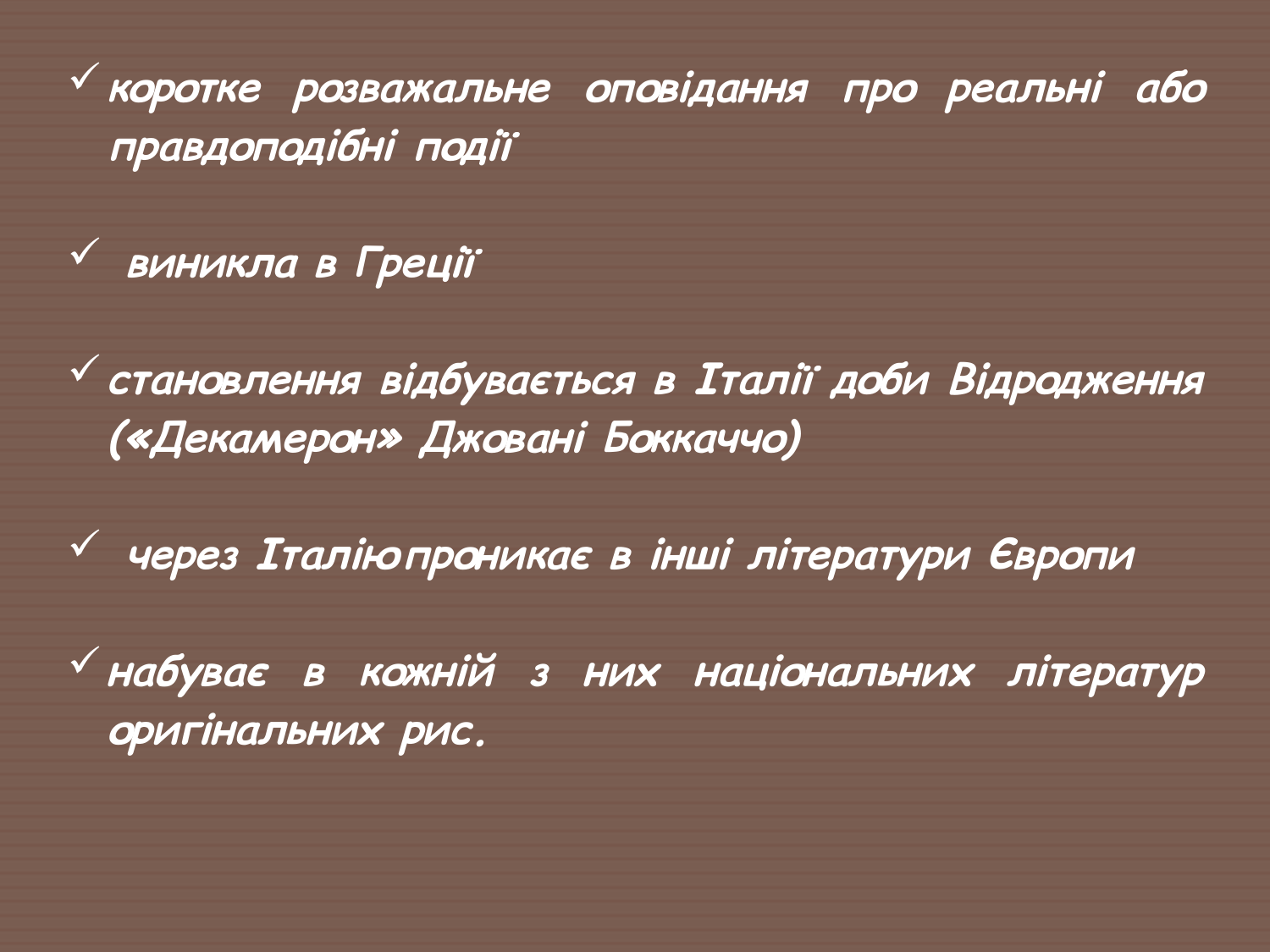

коротке розважальне оповідання про реальні або правдоподібні події

 виникла в Греції

становлення відбувається в Італії доби Відродження («Декамерон» Джовані Боккаччо)

 через Італію проникає в інші літератури Європи

набуває в кожній з них національних літератур оригінальних рис.